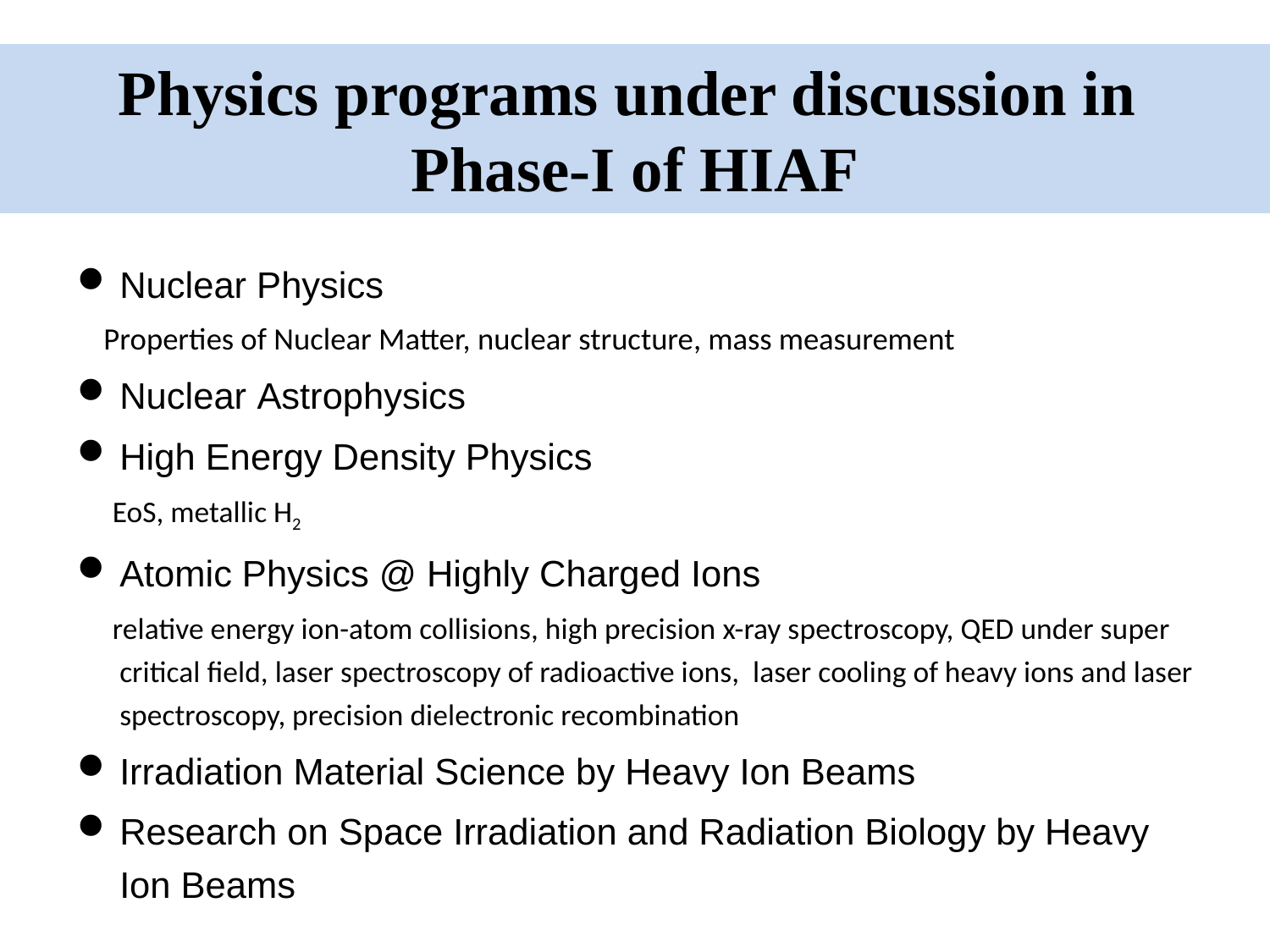

Physics programs under discussion in
Phase-I of HIAF
Nuclear Physics
   Properties of Nuclear Matter, nuclear structure, mass measurement
Nuclear Astrophysics
High Energy Density Physics
    EoS, metallic H2
Atomic Physics @ Highly Charged Ions
    relative energy ion-atom collisions, high precision x-ray spectroscopy, QED under super critical field, laser spectroscopy of radioactive ions,  laser cooling of heavy ions and laser spectroscopy, precision dielectronic recombination
Irradiation Material Science by Heavy Ion Beams
Research on Space Irradiation and Radiation Biology by Heavy Ion Beams